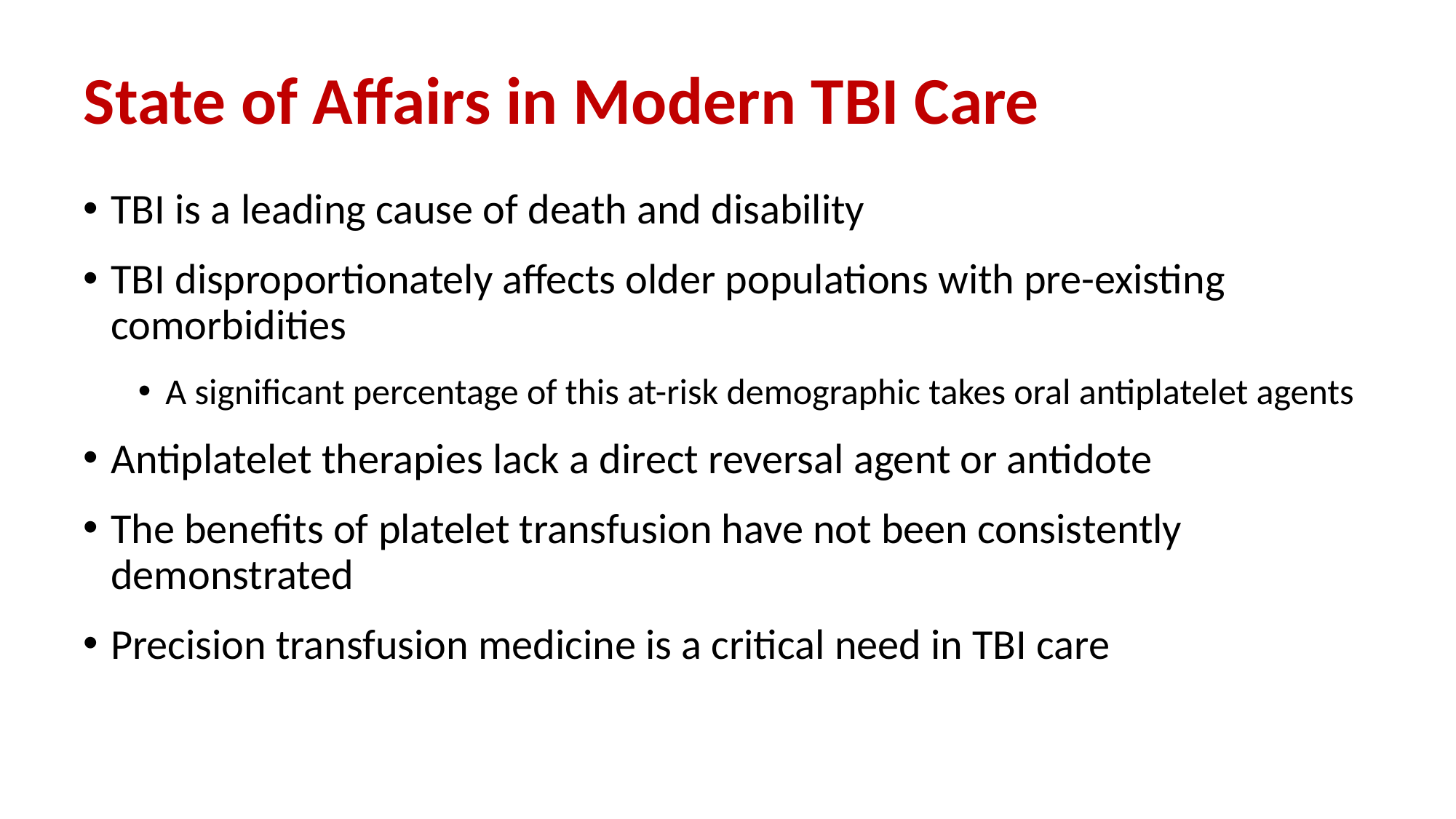

# State of Affairs in Modern TBI Care
TBI is a leading cause of death and disability
TBI disproportionately affects older populations with pre-existing comorbidities
A significant percentage of this at-risk demographic takes oral antiplatelet agents
Antiplatelet therapies lack a direct reversal agent or antidote
The benefits of platelet transfusion have not been consistently demonstrated
Precision transfusion medicine is a critical need in TBI care